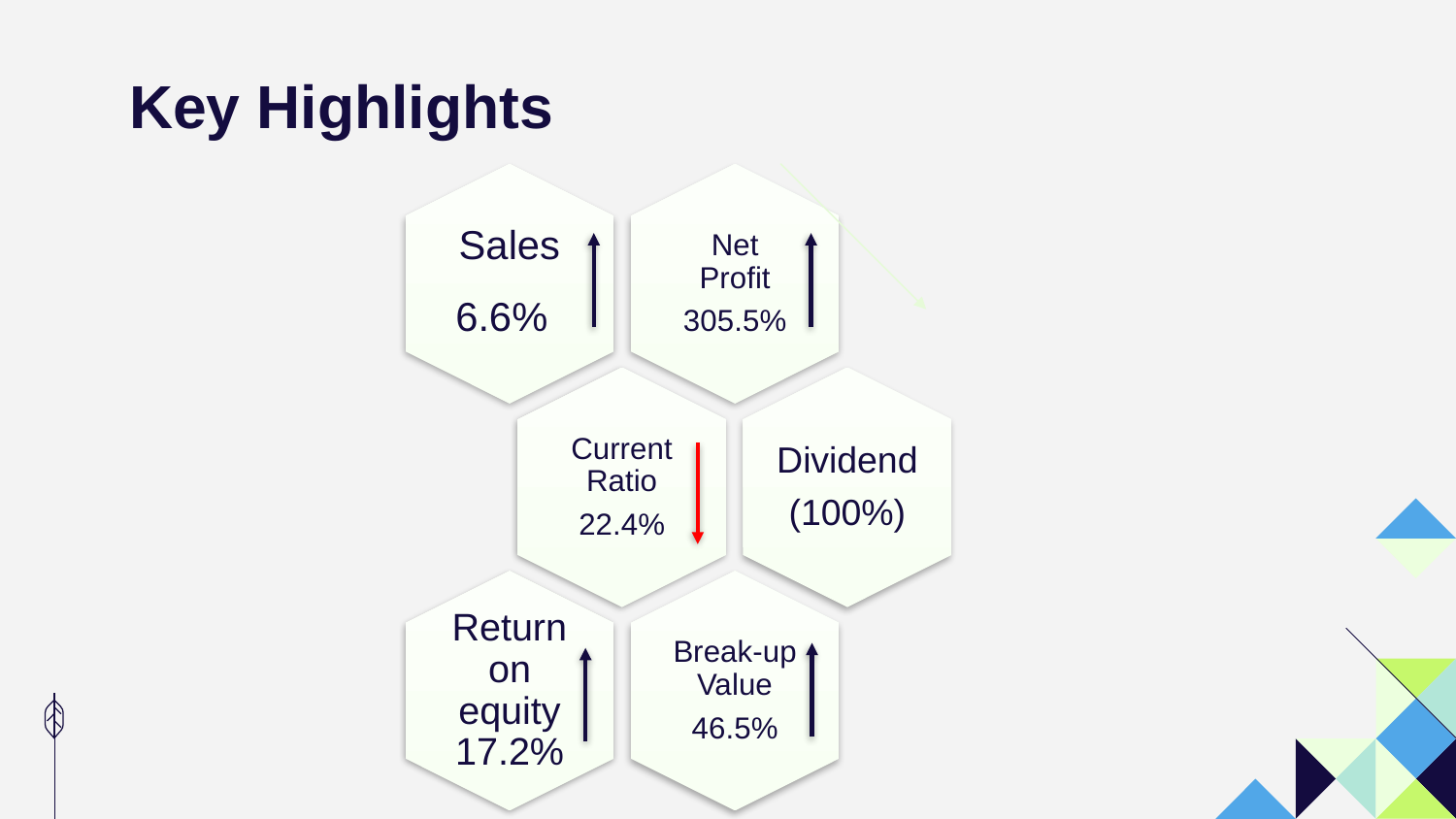

# Key Highlights
Net Profit
305.5%
Sales
6.6%
Current Ratio
22.4%
Dividend
(100%)
Break-up Value
46.5%
Return on equity 17.2%